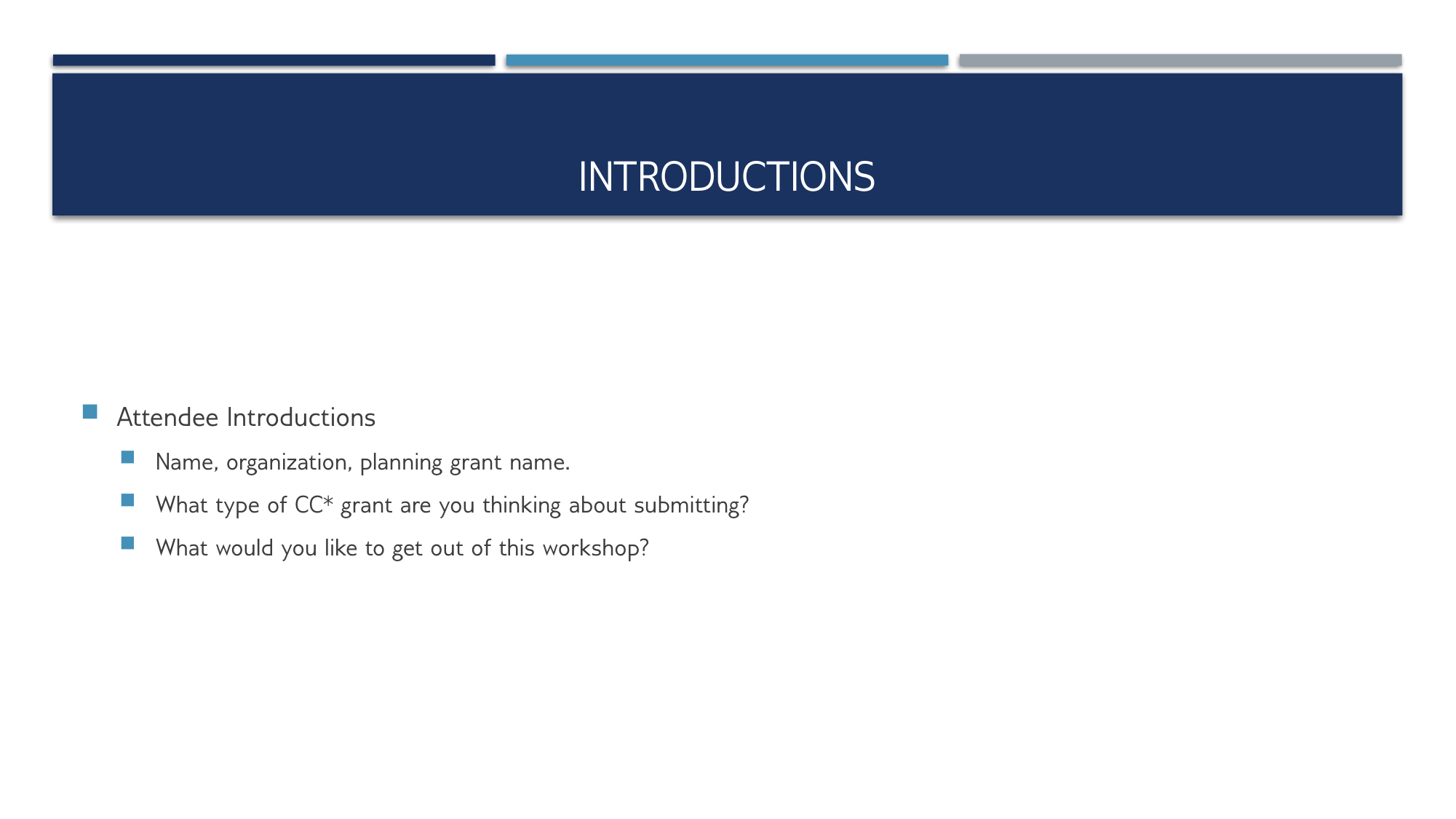

# Introductions
Attendee Introductions
Name, organization, planning grant name.
What type of CC* grant are you thinking about submitting?
What would you like to get out of this workshop?